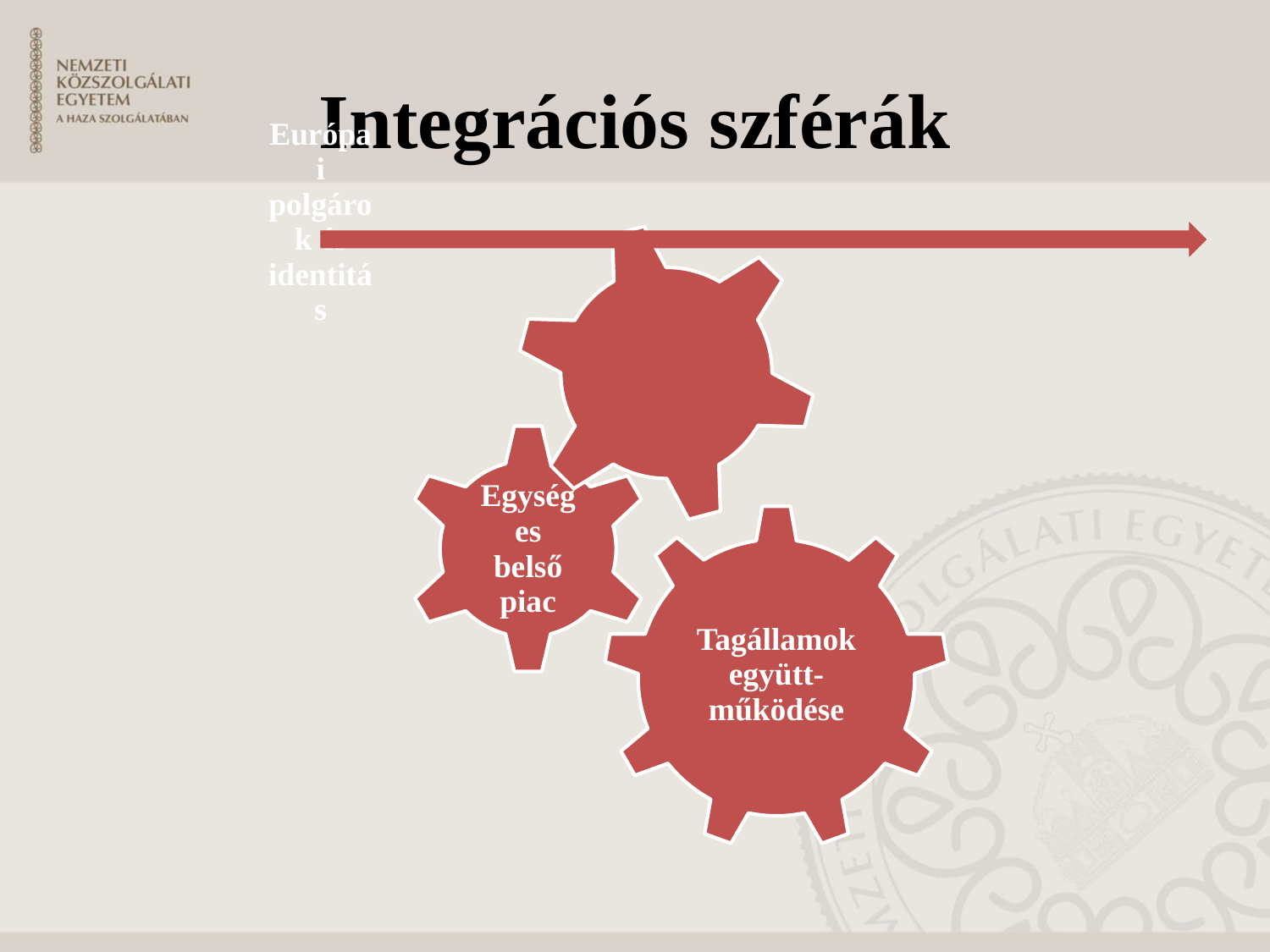

# Integrációs szférák
Tagállamok együtt-működése
Egységes belső piac
Európai polgárok és identitás